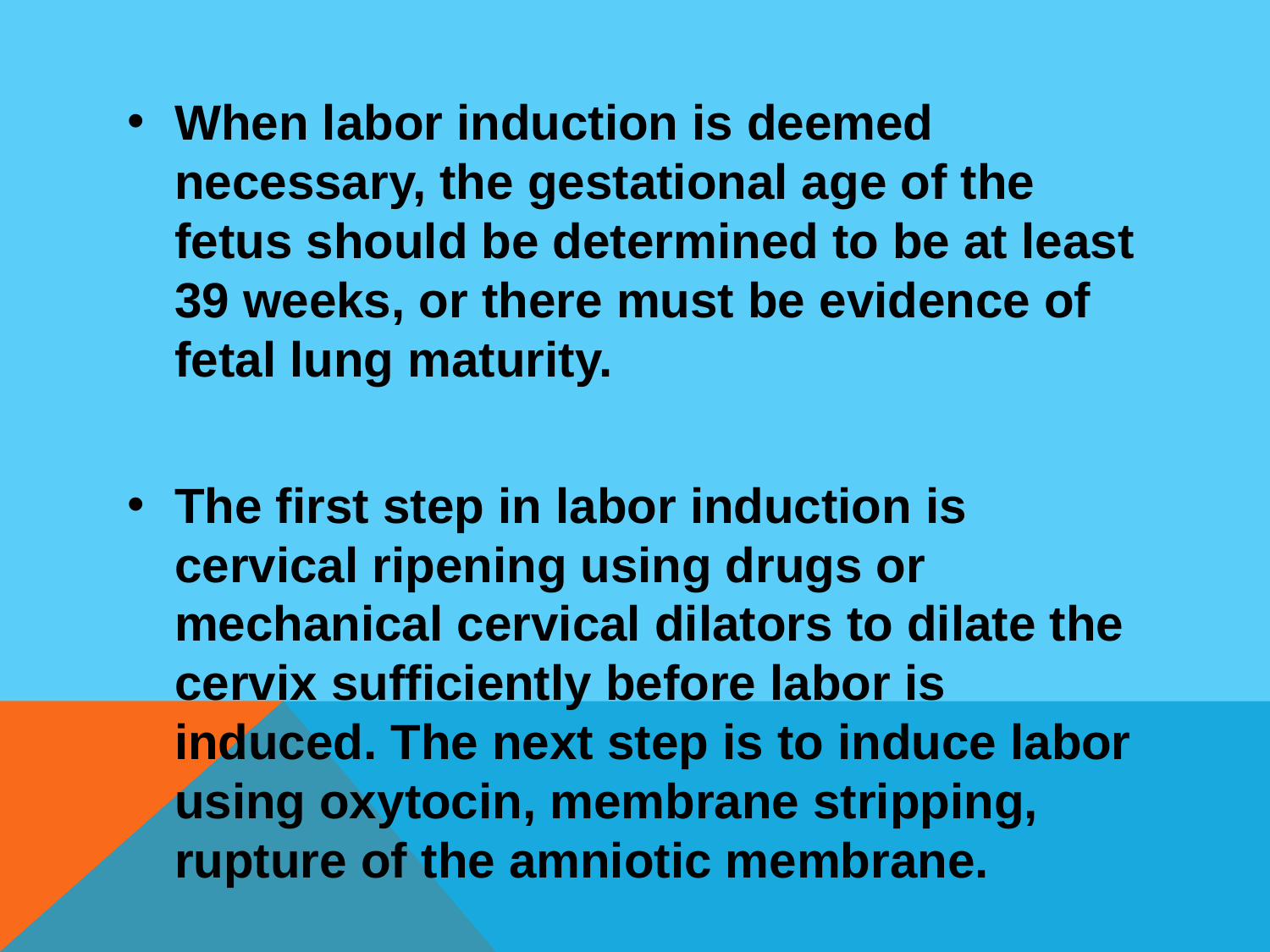

#
When labor induction is deemed necessary, the gestational age of the fetus should be determined to be at least 39 weeks, or there must be evidence of fetal lung maturity.

The first step in labor induction is cervical ripening using drugs or mechanical cervical dilators to dilate the cervix sufficiently before labor is induced. The next step is to induce labor using oxytocin, membrane stripping, rupture of the amniotic membrane.